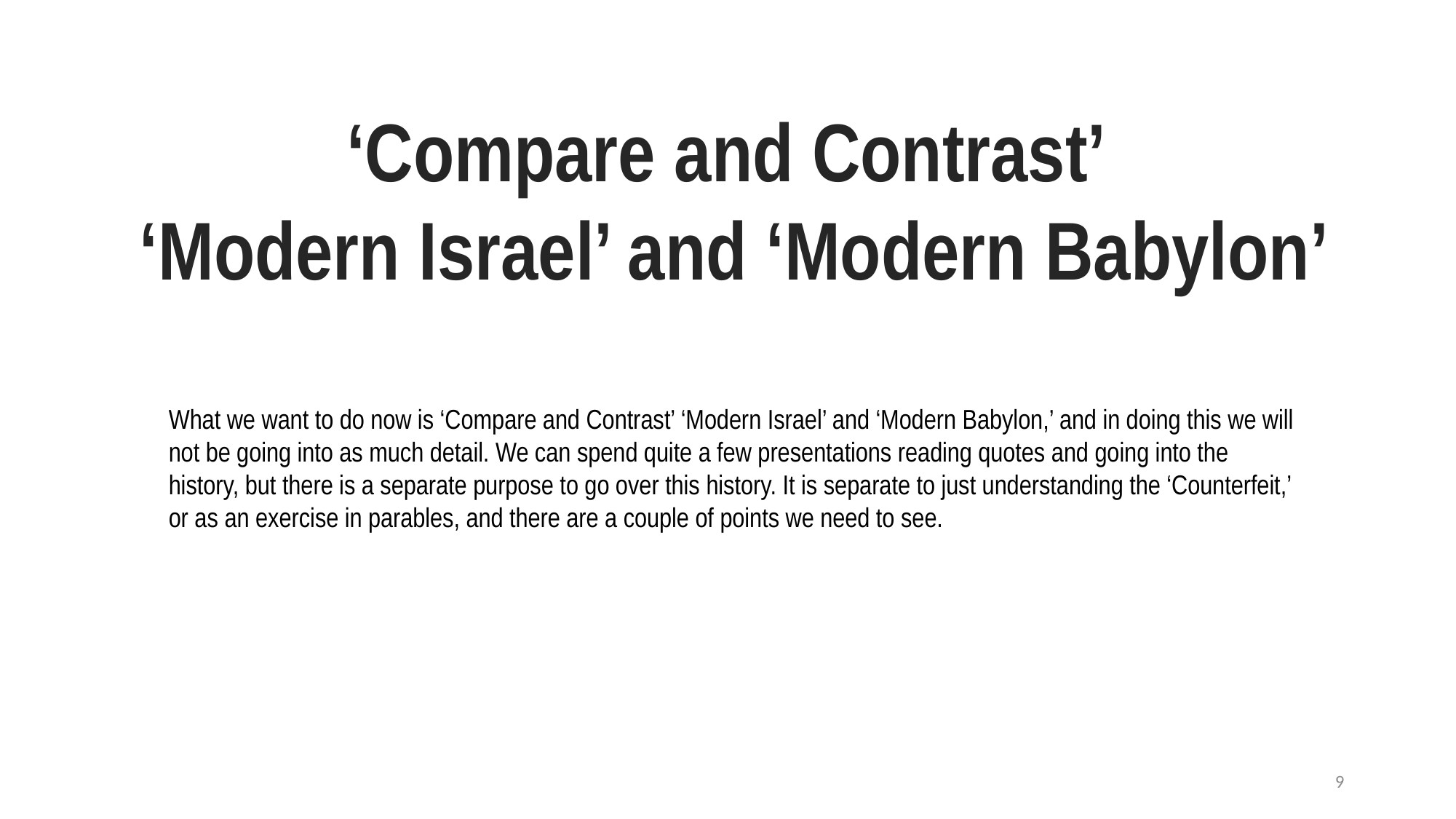

‘Compare and Contrast’
‘Modern Israel’ and ‘Modern Babylon’
What we want to do now is ‘Compare and Contrast’ ‘Modern Israel’ and ‘Modern Babylon,’ and in doing this we will not be going into as much detail. We can spend quite a few presentations reading quotes and going into the history, but there is a separate purpose to go over this history. It is separate to just understanding the ‘Counterfeit,’ or as an exercise in parables, and there are a couple of points we need to see.
9